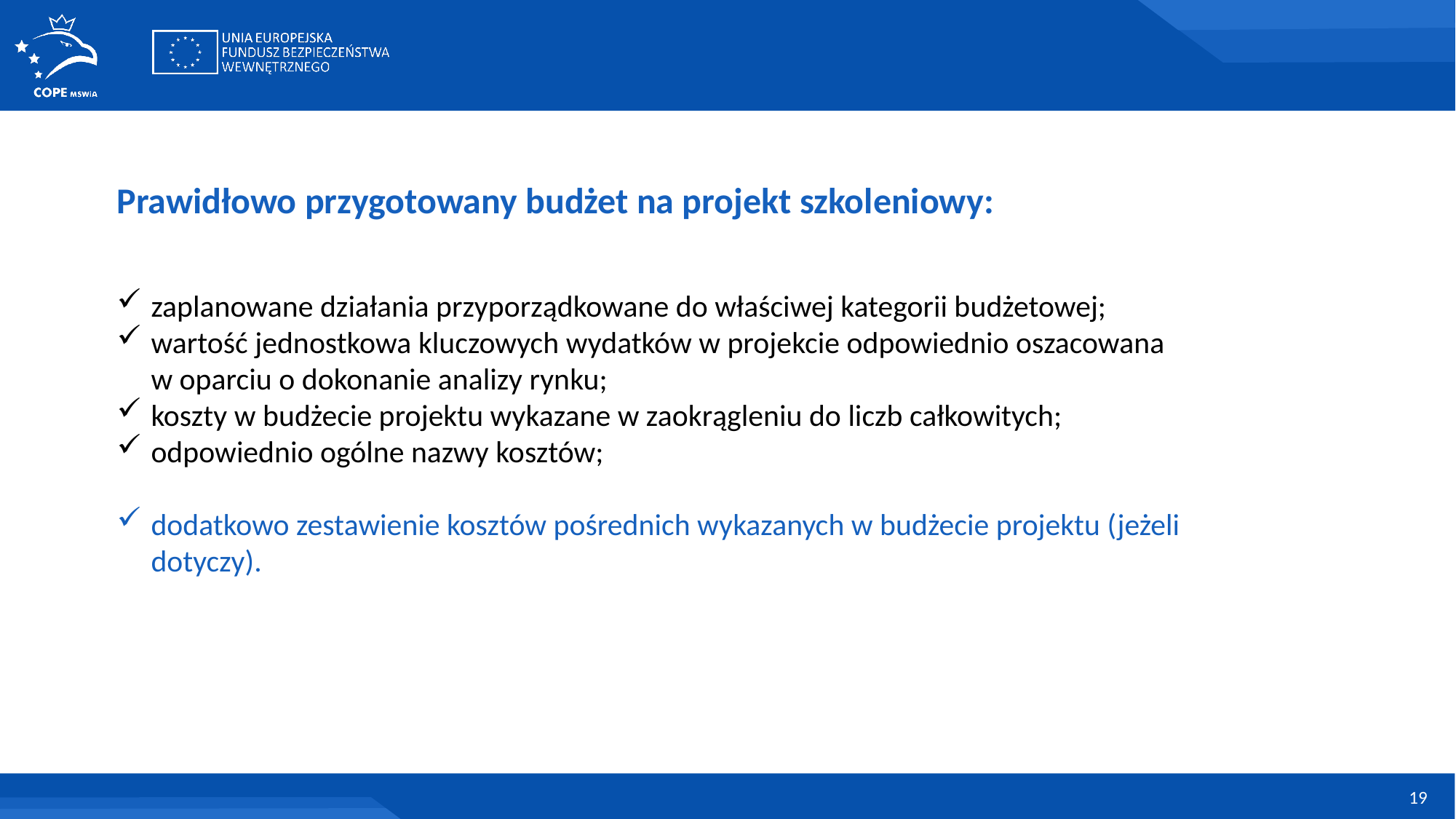

Prawidłowo przygotowany budżet na projekt szkoleniowy:
zaplanowane działania przyporządkowane do właściwej kategorii budżetowej;
wartość jednostkowa kluczowych wydatków w projekcie odpowiednio oszacowana
w oparciu o dokonanie analizy rynku;
koszty w budżecie projektu wykazane w zaokrągleniu do liczb całkowitych;
odpowiednio ogólne nazwy kosztów;

dodatkowo zestawienie kosztów pośrednich wykazanych w budżecie projektu (jeżeli dotyczy).
19